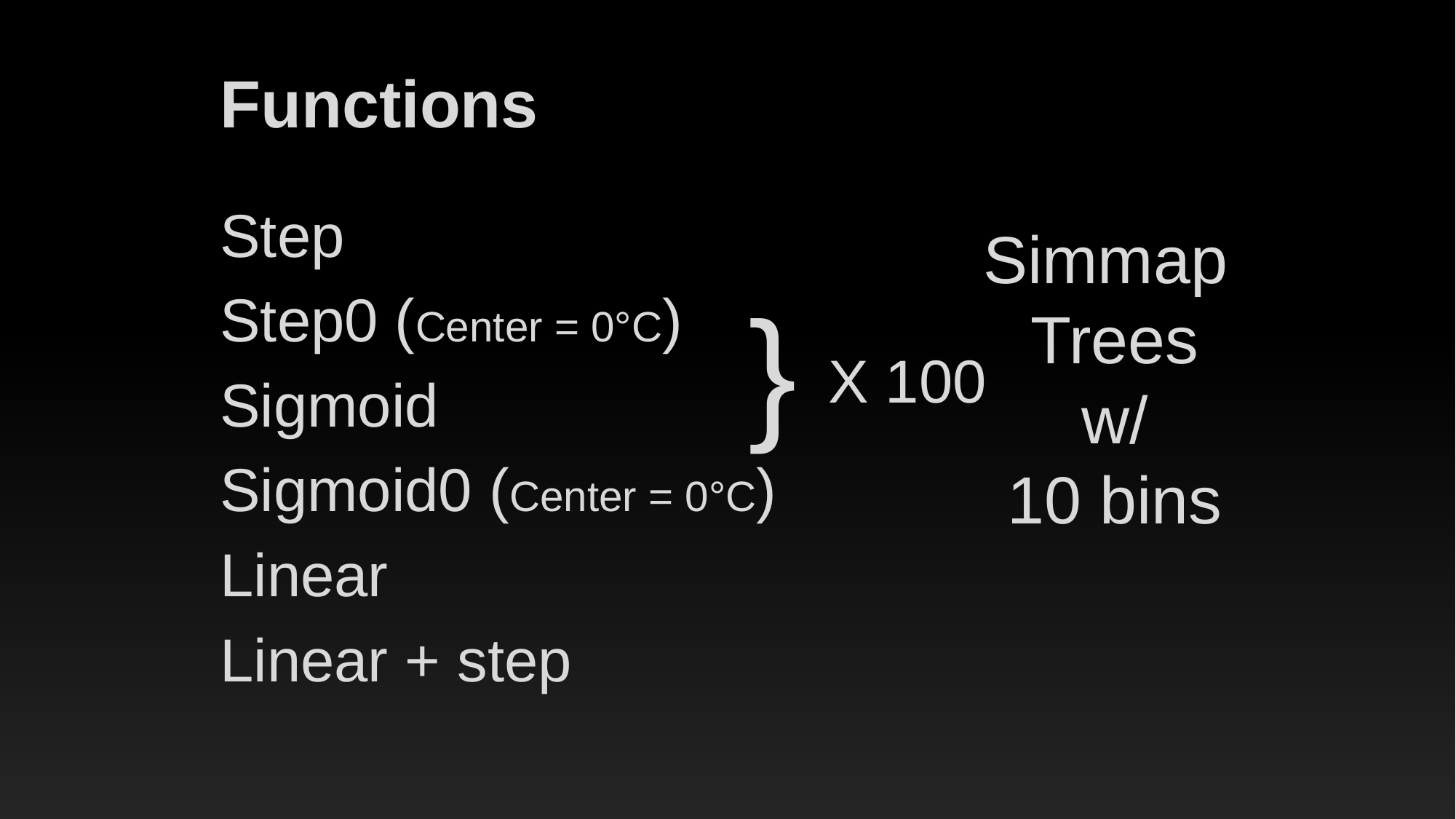

# Functions
Step
Step0 (Center = 0°C)
Sigmoid
Sigmoid0 (Center = 0°C)
Linear
Linear + step
Simmap
Trees
w/
10 bins
 }
 X 100